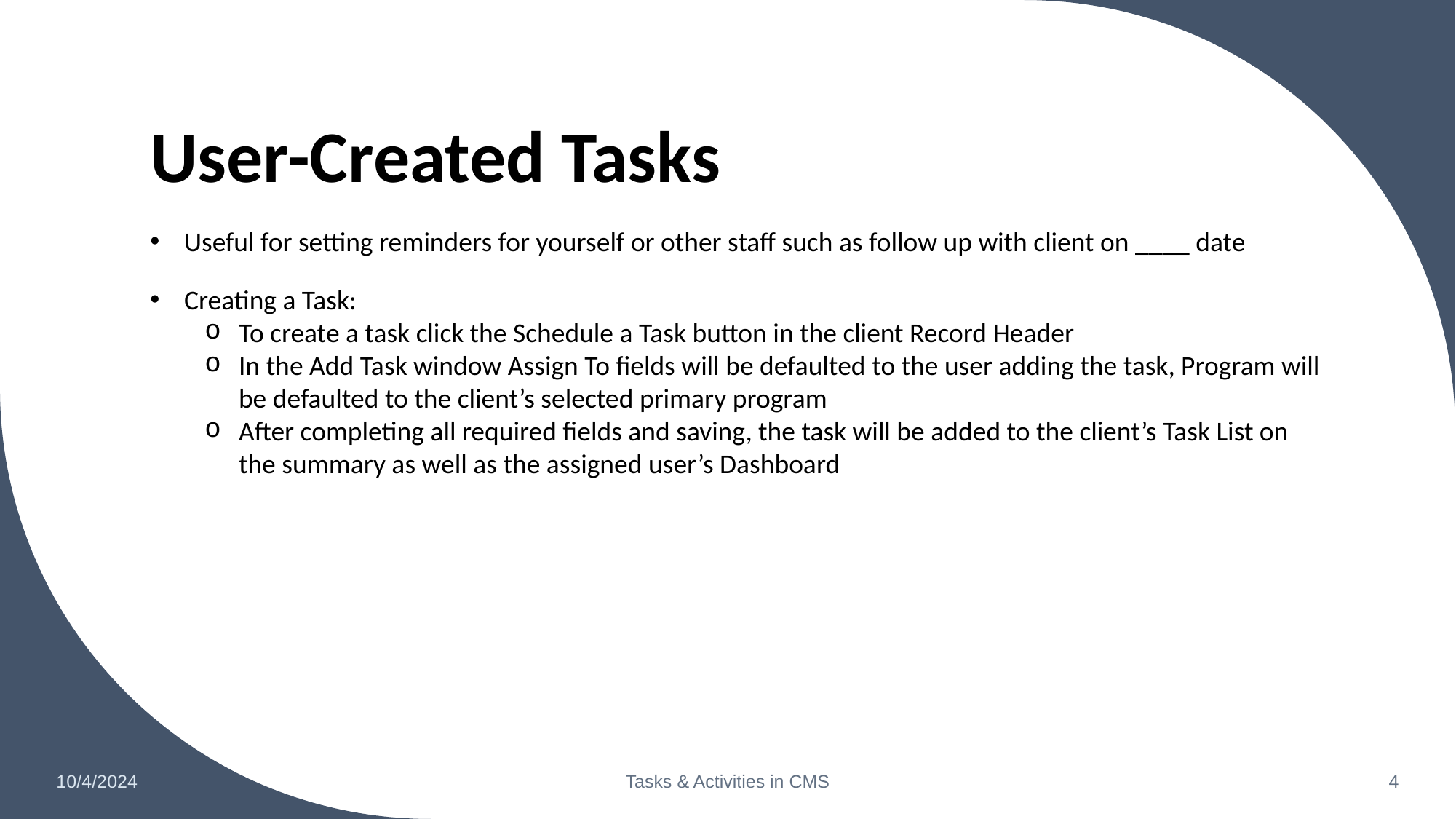

# User-Created Tasks
Useful for setting reminders for yourself or other staff such as follow up with client on ____ date

Creating a Task:
To create a task click the Schedule a Task button in the client Record Header
In the Add Task window Assign To fields will be defaulted to the user adding the task, Program will be defaulted to the client’s selected primary program
After completing all required fields and saving, the task will be added to the client’s Task List on the summary as well as the assigned user’s Dashboard

10/4/2024
Tasks & Activities in CMS
4